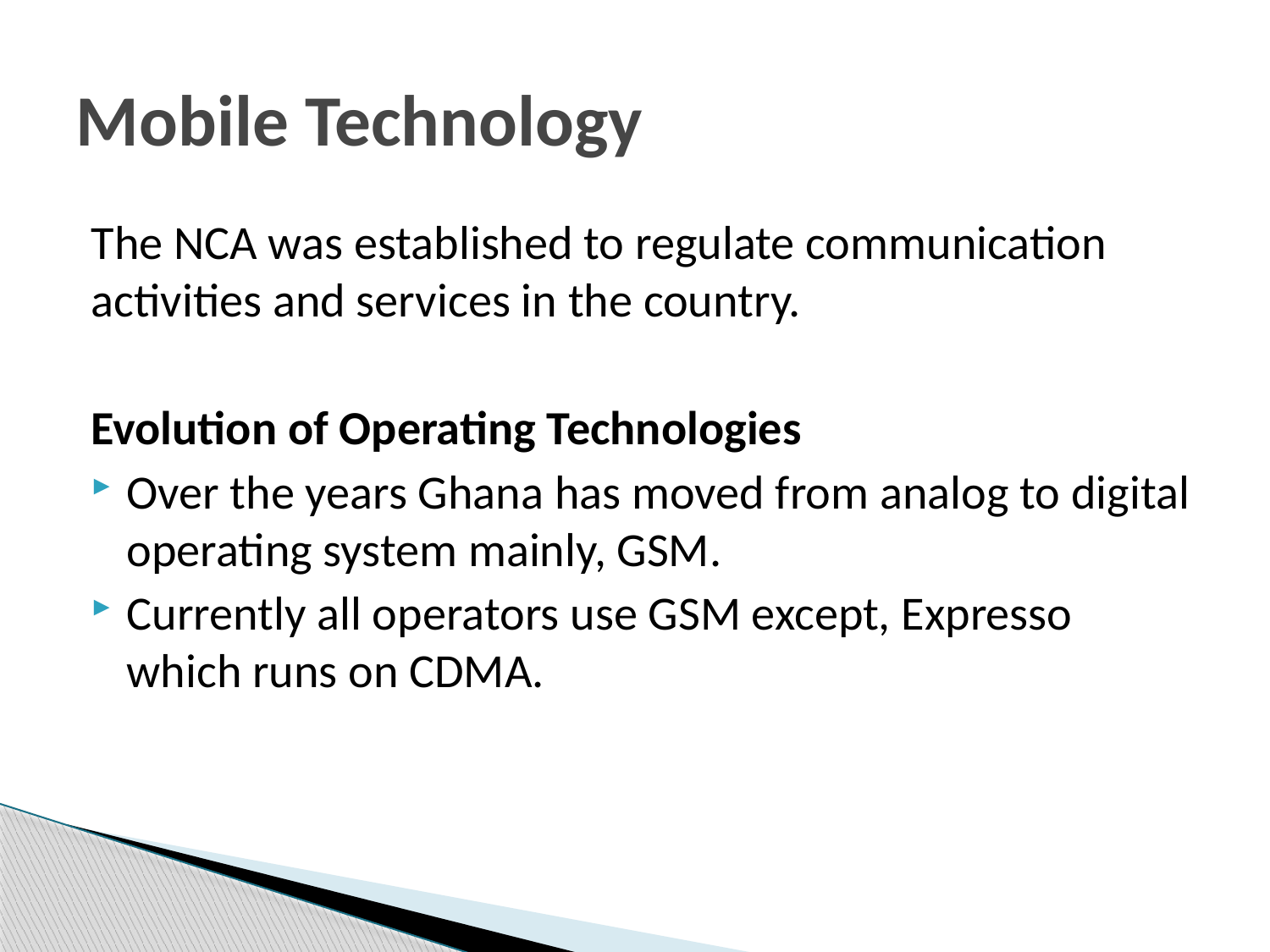

# Mobile Technology
The NCA was established to regulate communication activities and services in the country.

Evolution of Operating Technologies
Over the years Ghana has moved from analog to digital operating system mainly, GSM.
Currently all operators use GSM except, Expresso which runs on CDMA.